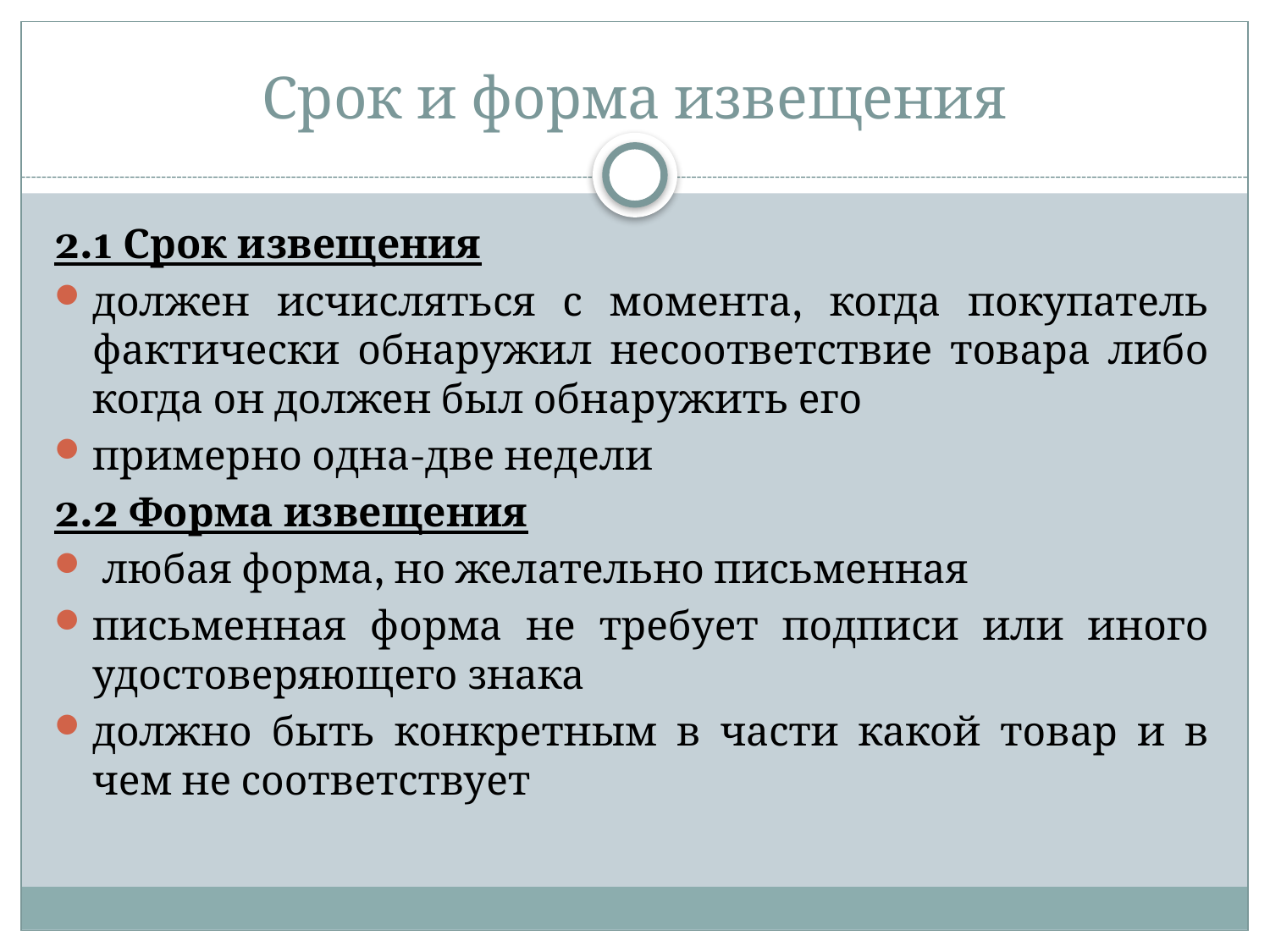

# Срок и форма извещения
2.1 Срок извещения
должен исчисляться с момента, когда покупатель фактически обнаружил несоответствие товара либо когда он должен был обнаружить его
примерно одна-две недели
2.2 Форма извещения
 любая форма, но желательно письменная
письменная форма не требует подписи или иного удостоверяющего знака
должно быть конкретным в части какой товар и в чем не соответствует